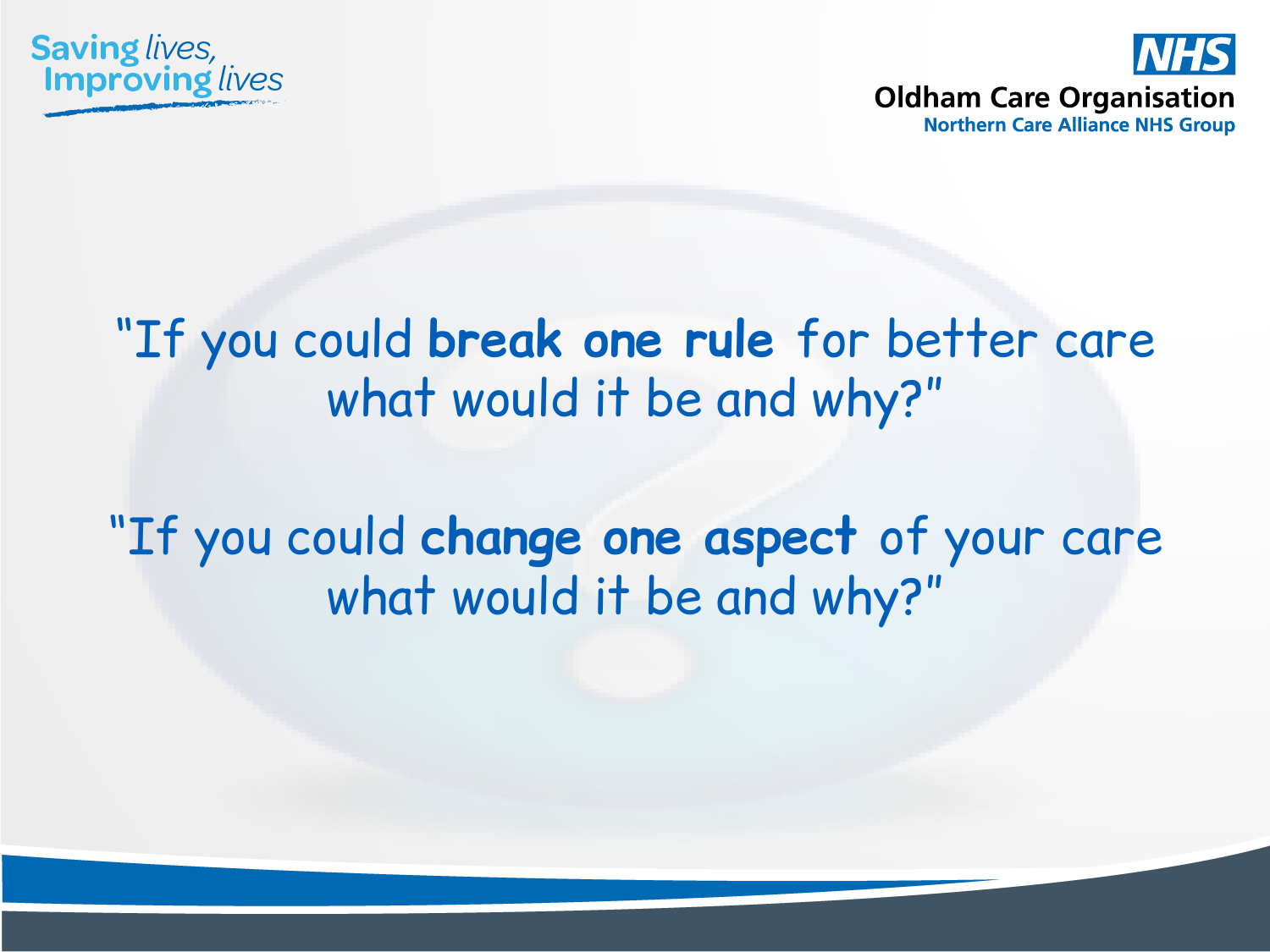

“If you could break one rule for better care what would it be and why?”

“If you could change one aspect of your care what would it be and why?”